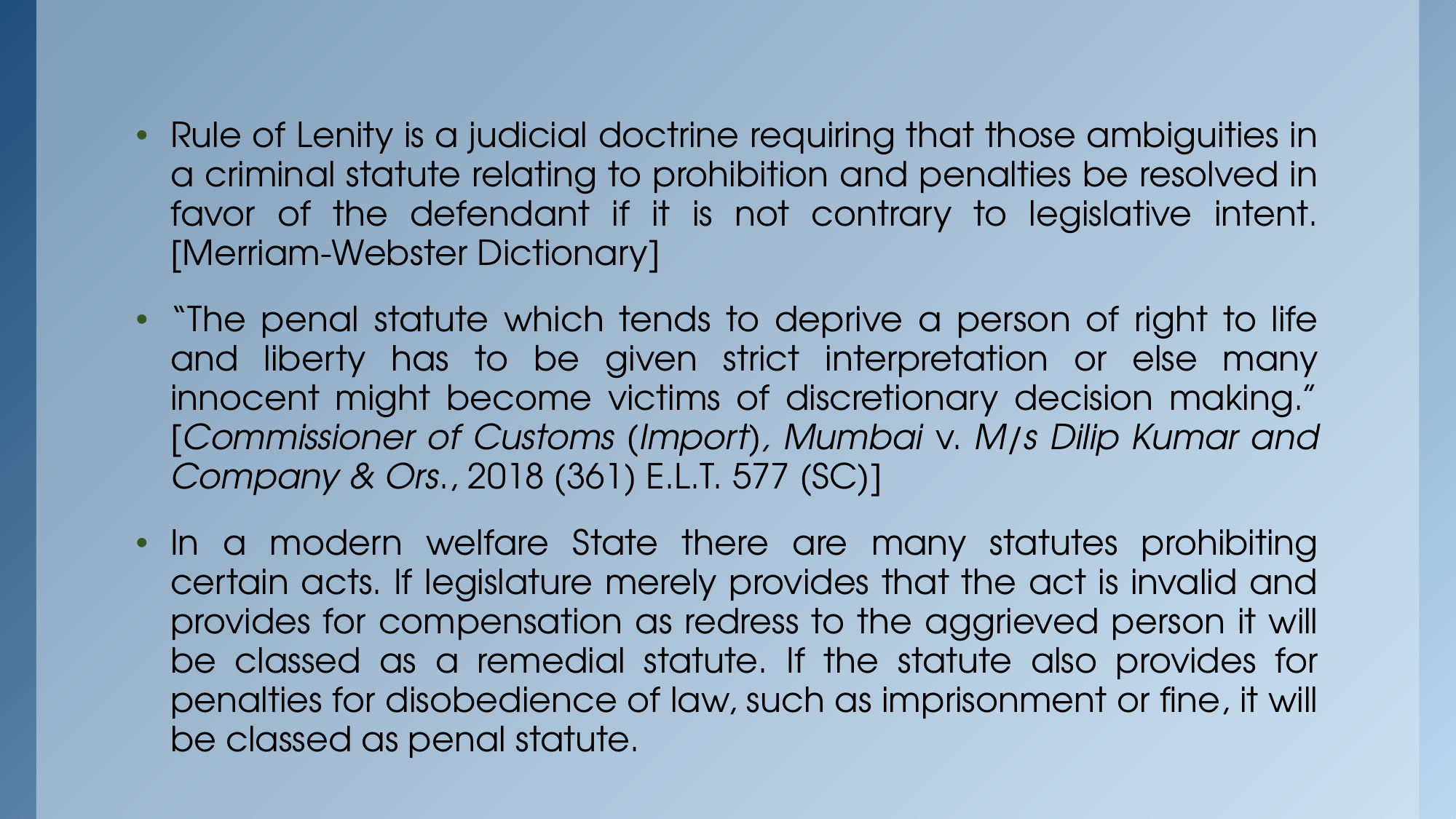

Rule of Lenity is a judicial doctrine requiring that those ambiguities in a criminal statute relating to prohibition and penalties be resolved in favor of the defendant if it is not contrary to legislative intent. [Merriam-Webster Dictionary]
“The penal statute which tends to deprive a person of right to life and liberty has to be given strict interpretation or else many innocent might become victims of discretionary decision making.” [Commissioner of Customs (Import), Mumbai v. M/s Dilip Kumar and Company & Ors., 2018 (361) E.L.T. 577 (SC)]
In a modern welfare State there are many statutes prohibiting certain acts. If legislature merely provides that the act is invalid and provides for compensation as redress to the aggrieved person it will be classed as a remedial statute. If the statute also provides for penalties for disobedience of law, such as imprisonment or fine, it will be classed as penal statute.